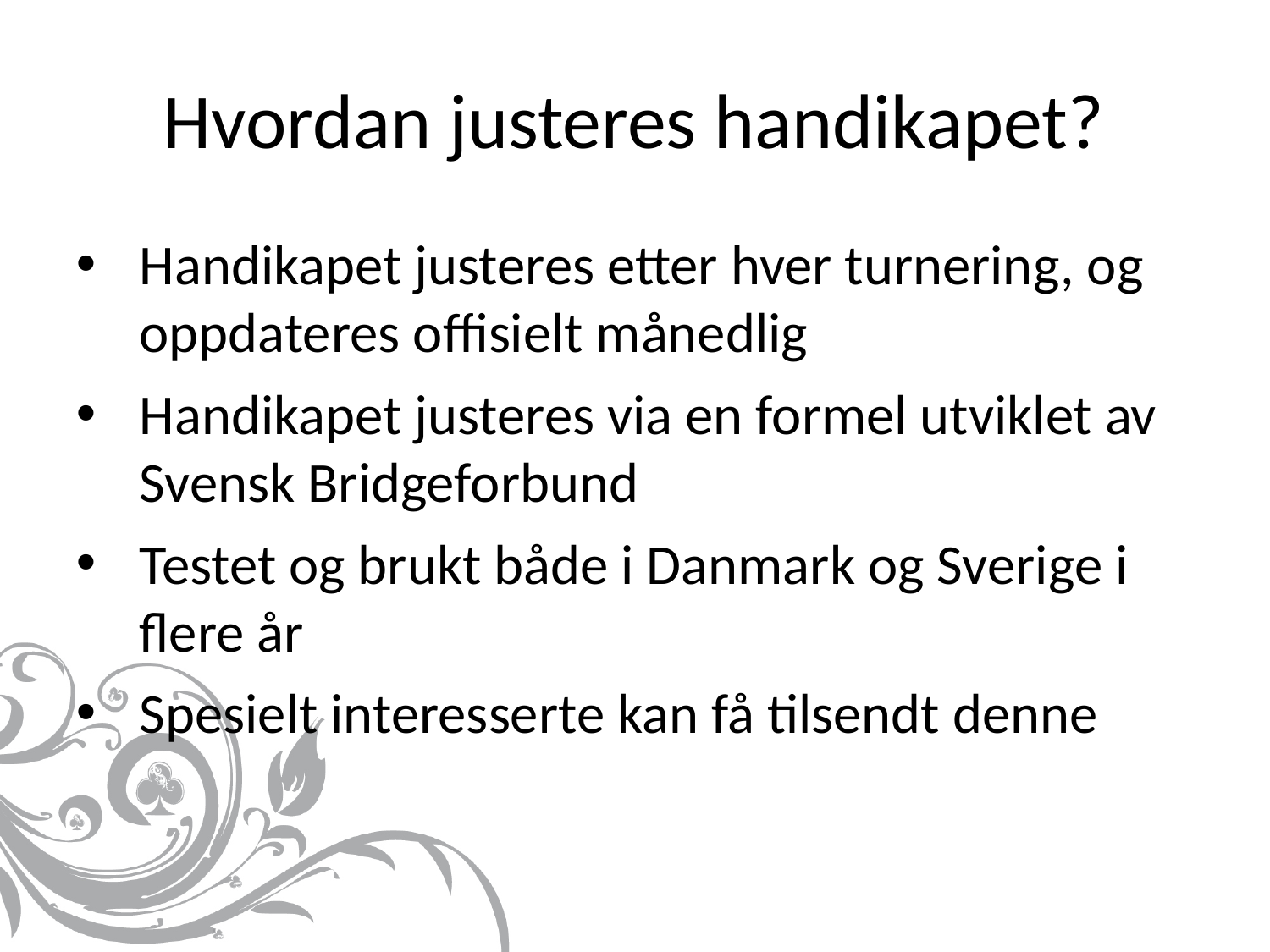

# Hvordan justeres handikapet?
Handikapet justeres etter hver turnering, og oppdateres offisielt månedlig
Handikapet justeres via en formel utviklet av Svensk Bridgeforbund
Testet og brukt både i Danmark og Sverige i flere år
Spesielt interesserte kan få tilsendt denne